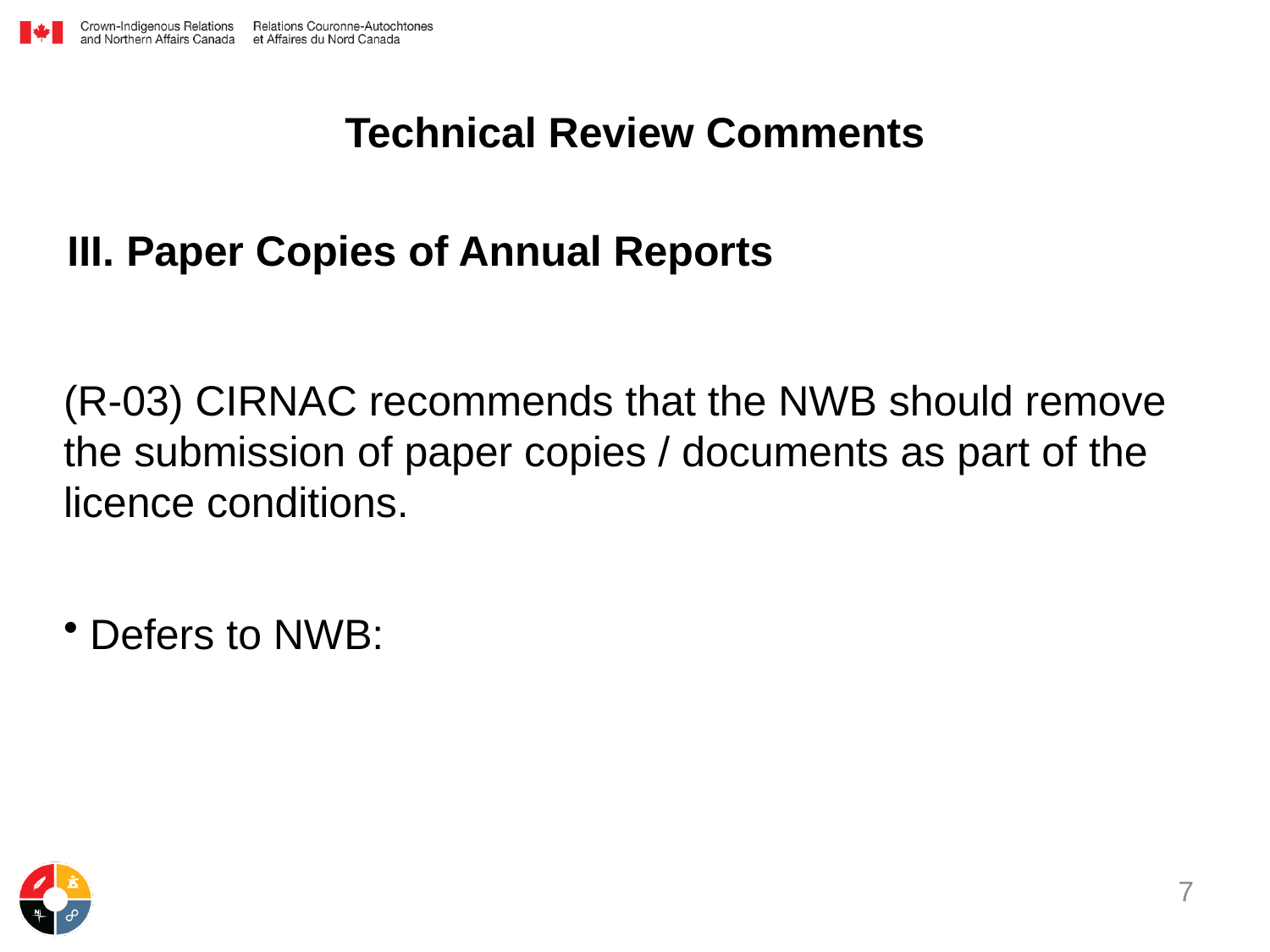

# Technical Review Comments
III. Paper Copies of Annual Reports

(R-03) CIRNAC recommends that the NWB should remove the submission of paper copies / documents as part of the licence conditions.

Defers to NWB:

7